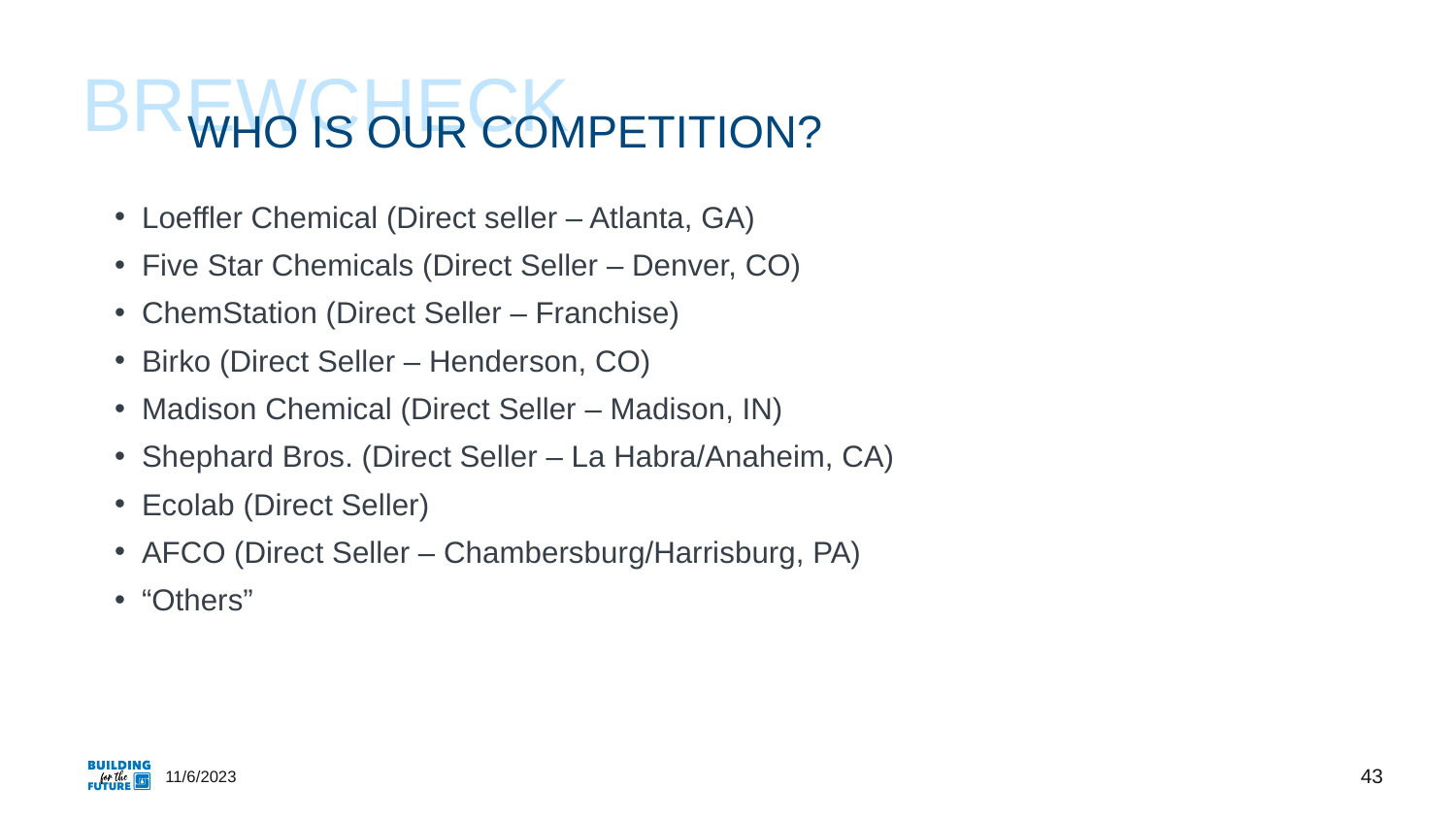

brewcheck
# Who is our competition?
Loeffler Chemical (Direct seller – Atlanta, GA)
Five Star Chemicals (Direct Seller – Denver, CO)
ChemStation (Direct Seller – Franchise)
Birko (Direct Seller – Henderson, CO)
Madison Chemical (Direct Seller – Madison, IN)
Shephard Bros. (Direct Seller – La Habra/Anaheim, CA)
Ecolab (Direct Seller)
AFCO (Direct Seller – Chambersburg/Harrisburg, PA)
“Others”

43
11/6/2023